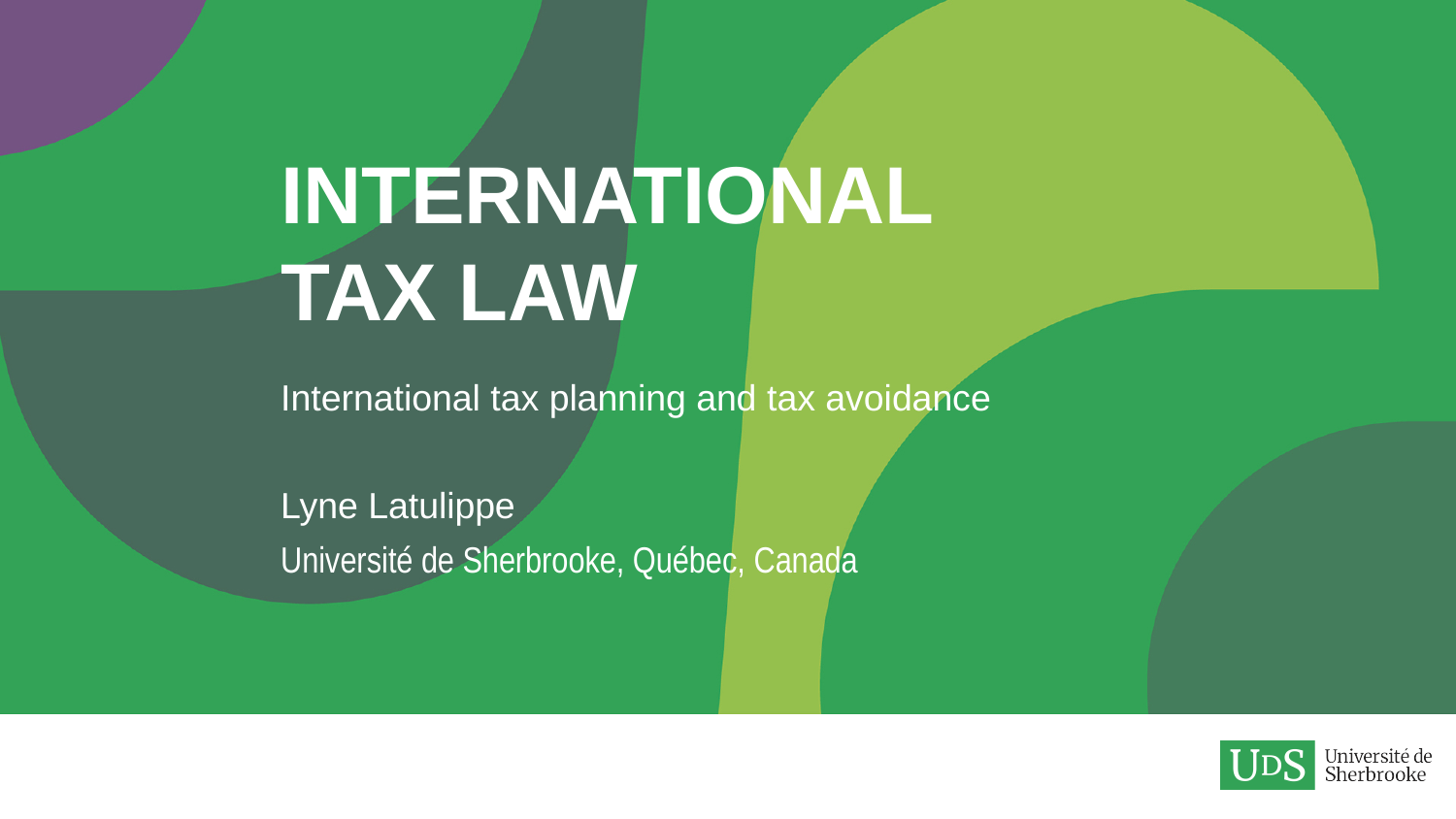

# International tax law
International tax planning and tax avoidance

Lyne Latulippe
Université de Sherbrooke, Québec, Canada